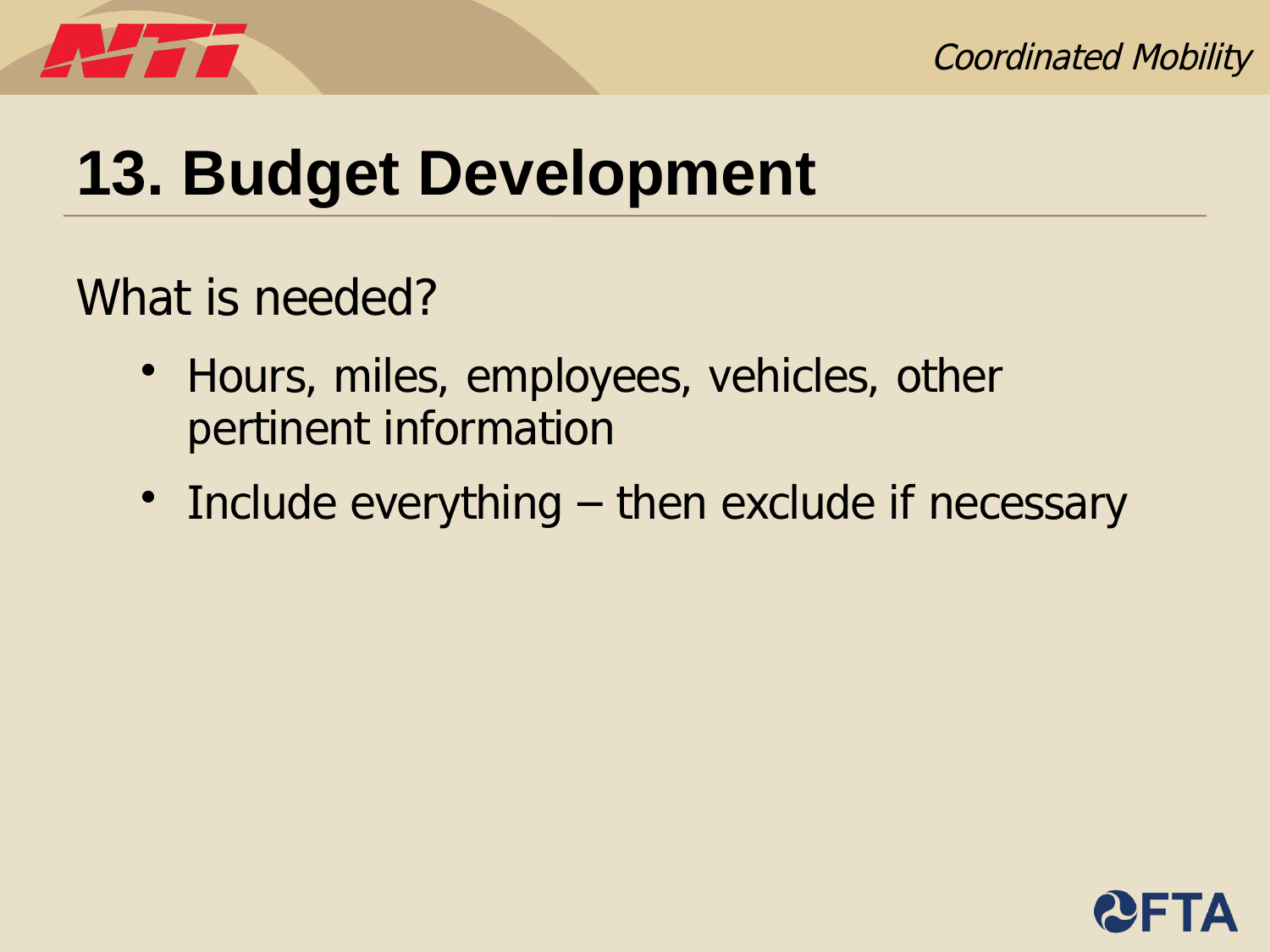

# 13. Budget Development
What is needed?
Hours, miles, employees, vehicles, other pertinent information
Include everything – then exclude if necessary